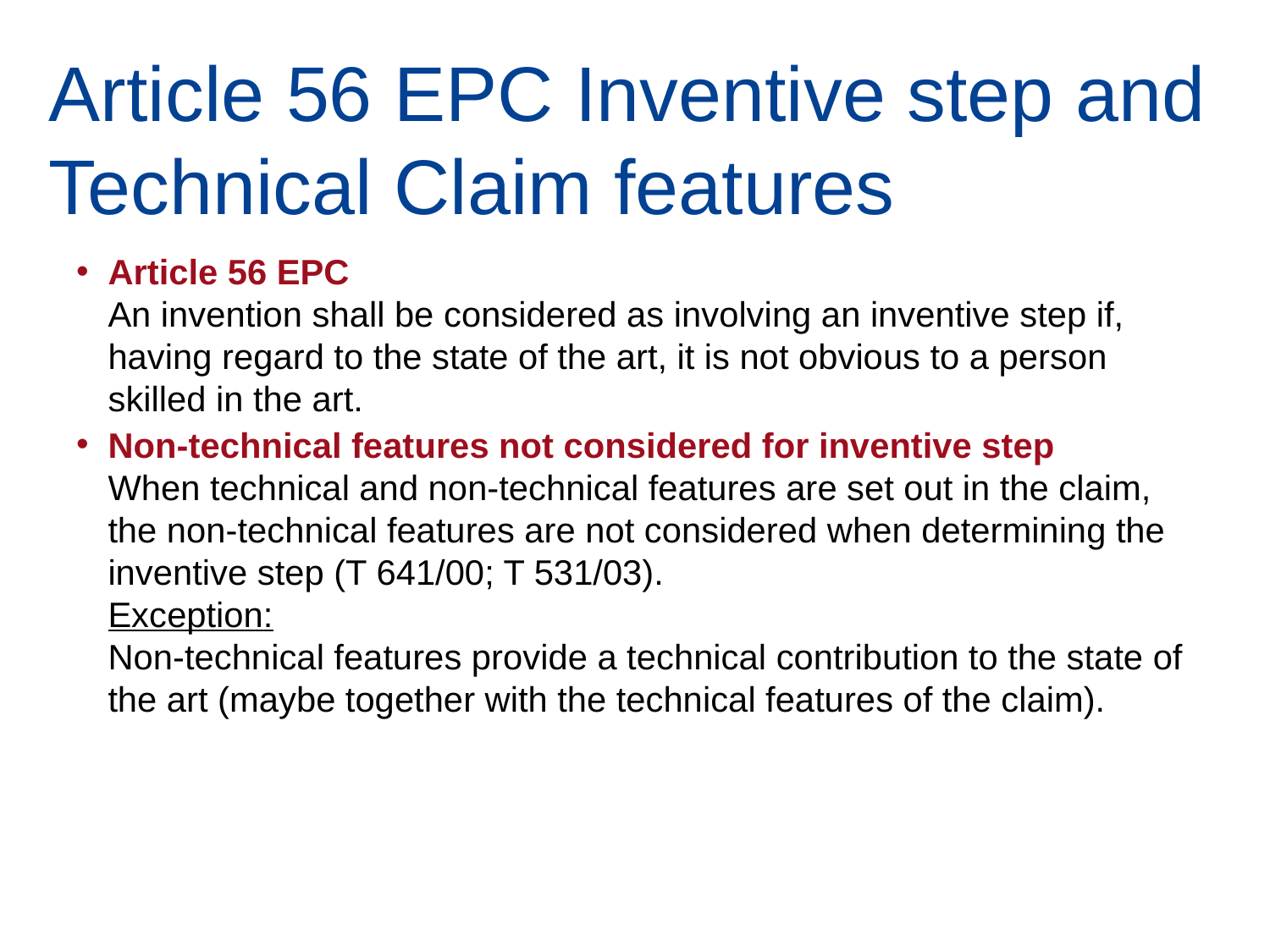

# Article 56 EPC Inventive step and Technical Claim features
Article 56 EPC
	An invention shall be considered as involving an inventive step if, having regard to the state of the art, it is not obvious to a person skilled in the art.
Non-technical features not considered for inventive step
	When technical and non-technical features are set out in the claim, the non-technical features are not considered when determining the inventive step (T 641/00; T 531/03).
	Exception:
Non-technical features provide a technical contribution to the state of the art (maybe together with the technical features of the claim).

11